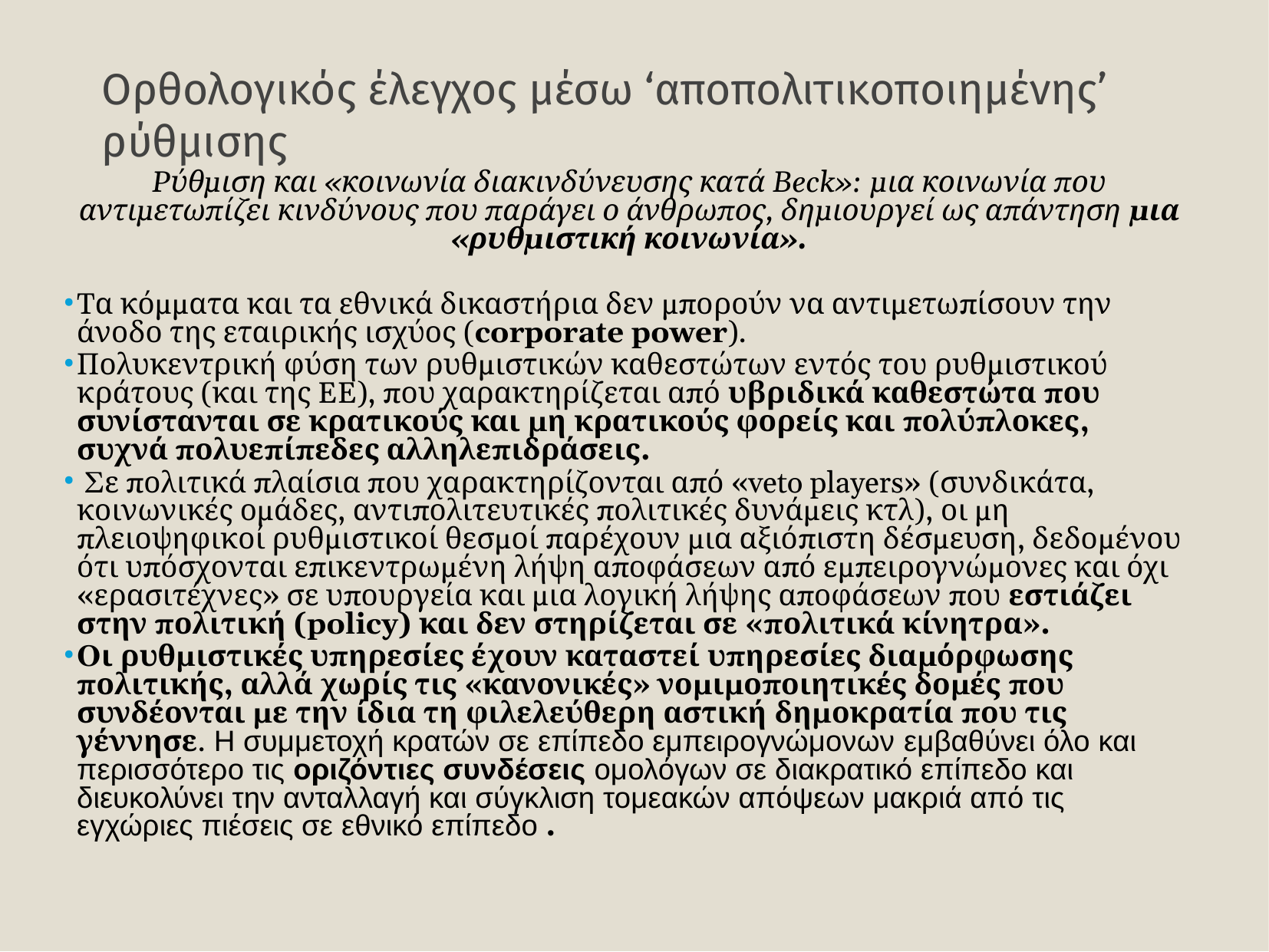

Ορθολογικός έλεγχος μέσω ‘αποπολιτικοποιημένης’ ρύθμισης
Ρύθμιση και «κοινωνία διακινδύνευσης κατά Beck»: μια κοινωνία που αντιμετωπίζει κινδύνους που παράγει ο άνθρωπος, δημιουργεί ως απάντηση μια «ρυθμιστική κοινωνία».

Τα κόμματα και τα εθνικά δικαστήρια δεν μπορούν να αντιμετωπίσουν την άνοδο της εταιρικής ισχύος (corporate power).
Πολυκεντρική φύση των ρυθμιστικών καθεστώτων εντός του ρυθμιστικού κράτους (και της ΕΕ), που χαρακτηρίζεται από υβριδικά καθεστώτα που συνίστανται σε κρατικούς και μη κρατικούς φορείς και πολύπλοκες, συχνά πολυεπίπεδες αλληλεπιδράσεις.
 Σε πολιτικά πλαίσια που χαρακτηρίζονται από «veto players» (συνδικάτα, κοινωνικές ομάδες, αντιπολιτευτικές πολιτικές δυνάμεις κτλ), οι μη πλειοψηφικοί ρυθμιστικοί θεσμοί παρέχουν μια αξιόπιστη δέσμευση, δεδομένου ότι υπόσχονται επικεντρωμένη λήψη αποφάσεων από εμπειρογνώμονες και όχι «ερασιτέχνες» σε υπουργεία και μια λογική λήψης αποφάσεων που εστιάζει στην πολιτική (policy) και δεν στηρίζεται σε «πολιτικά κίνητρα».
Οι ρυθμιστικές υπηρεσίες έχουν καταστεί υπηρεσίες διαμόρφωσης πολιτικής, αλλά χωρίς τις «κανονικές» νομιμοποιητικές δομές που συνδέονται με την ίδια τη φιλελεύθερη αστική δημοκρατία που τις γέννησε. Η συμμετοχή κρατών σε επίπεδο εμπειρογνώμονων εμβαθύνει όλο και περισσότερο τις οριζόντιες συνδέσεις ομολόγων σε διακρατικό επίπεδο και διευκολύνει την ανταλλαγή και σύγκλιση τομεακών απόψεων μακριά από τις εγχώριες πιέσεις σε εθνικό επίπεδο .